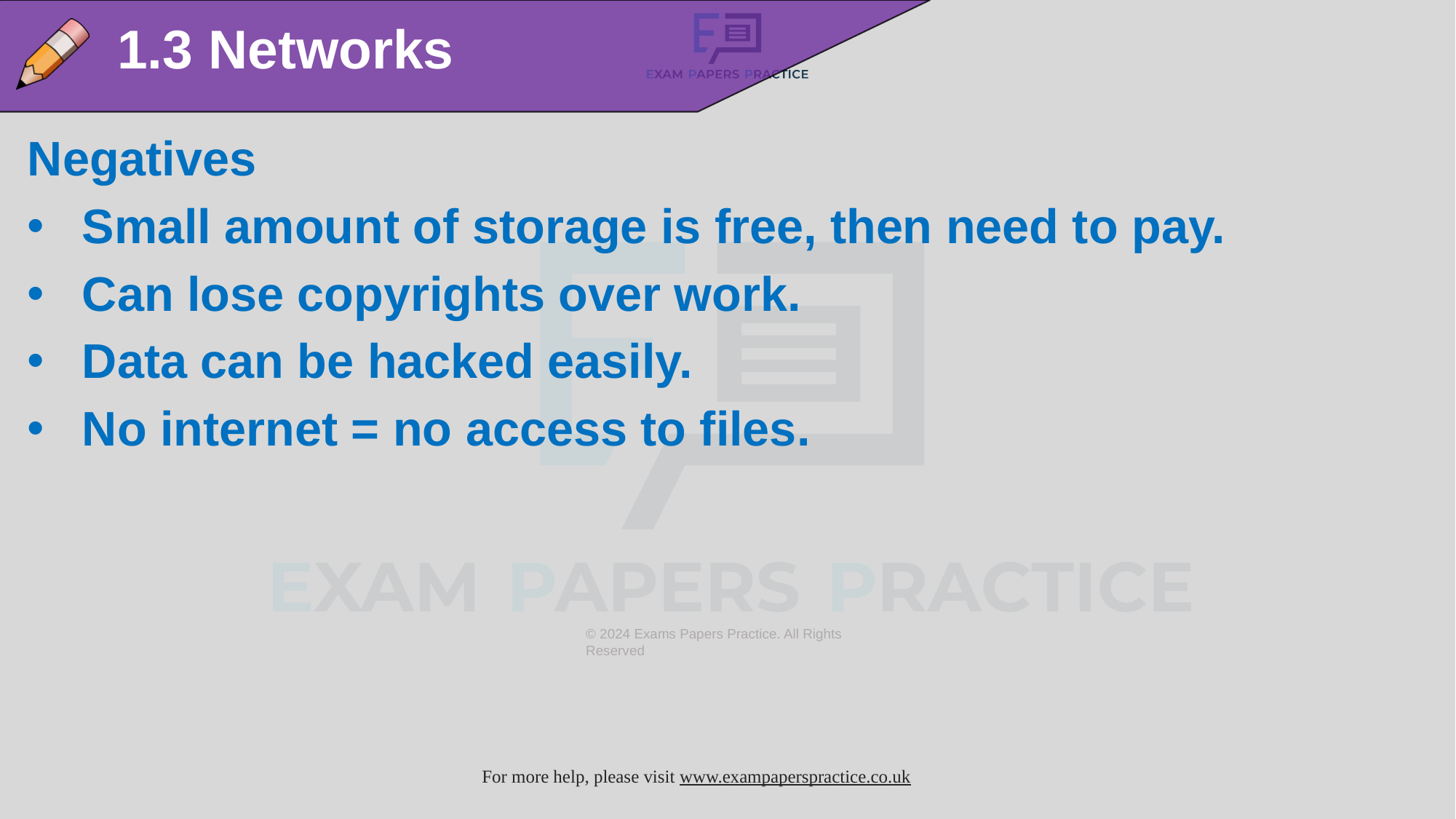

1.3 Networks
Negatives
Small amount of storage is free, then need to pay.
Can lose copyrights over work.
Data can be hacked easily.
No internet = no access to files.